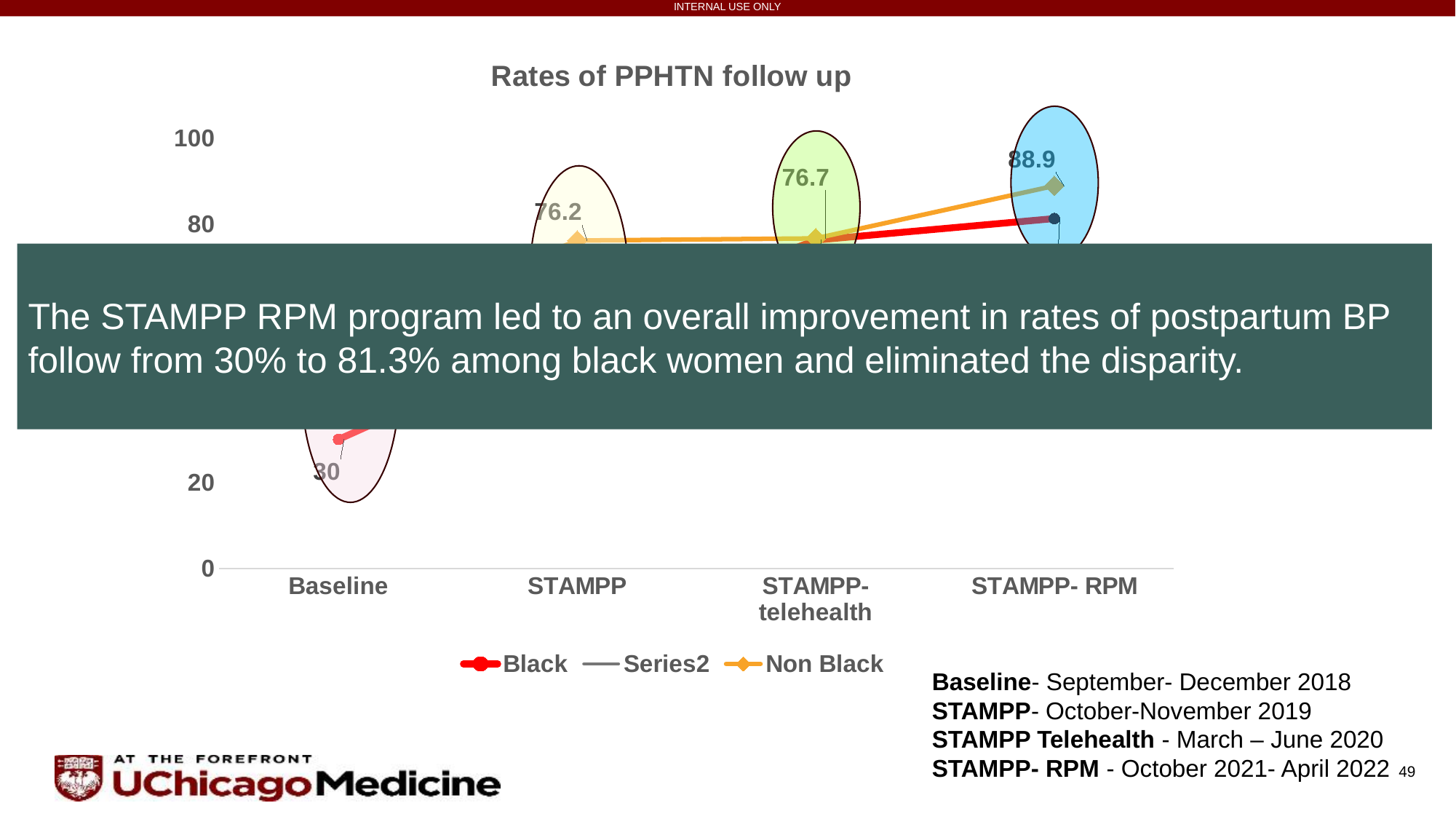

### Chart: Rates of PPHTN follow up

| Category | Black |  | Non Black |
|---|---|---|---|
| Baseline | 30.0 | None | 53.6 |
| STAMPP | 54.9 | None | 76.2 |
| STAMPP- telehealth | 76.3 | None | 76.7 |
| STAMPP- RPM | 81.3 | None | 88.9 |

The STAMPP RPM program led to an overall improvement in rates of postpartum BP follow from 30% to 81.3% among black women and eliminated the disparity.

Baseline- September- December 2018
STAMPP- October-November 2019
STAMPP Telehealth - March – June 2020
STAMPP- RPM - October 2021- April 2022
49